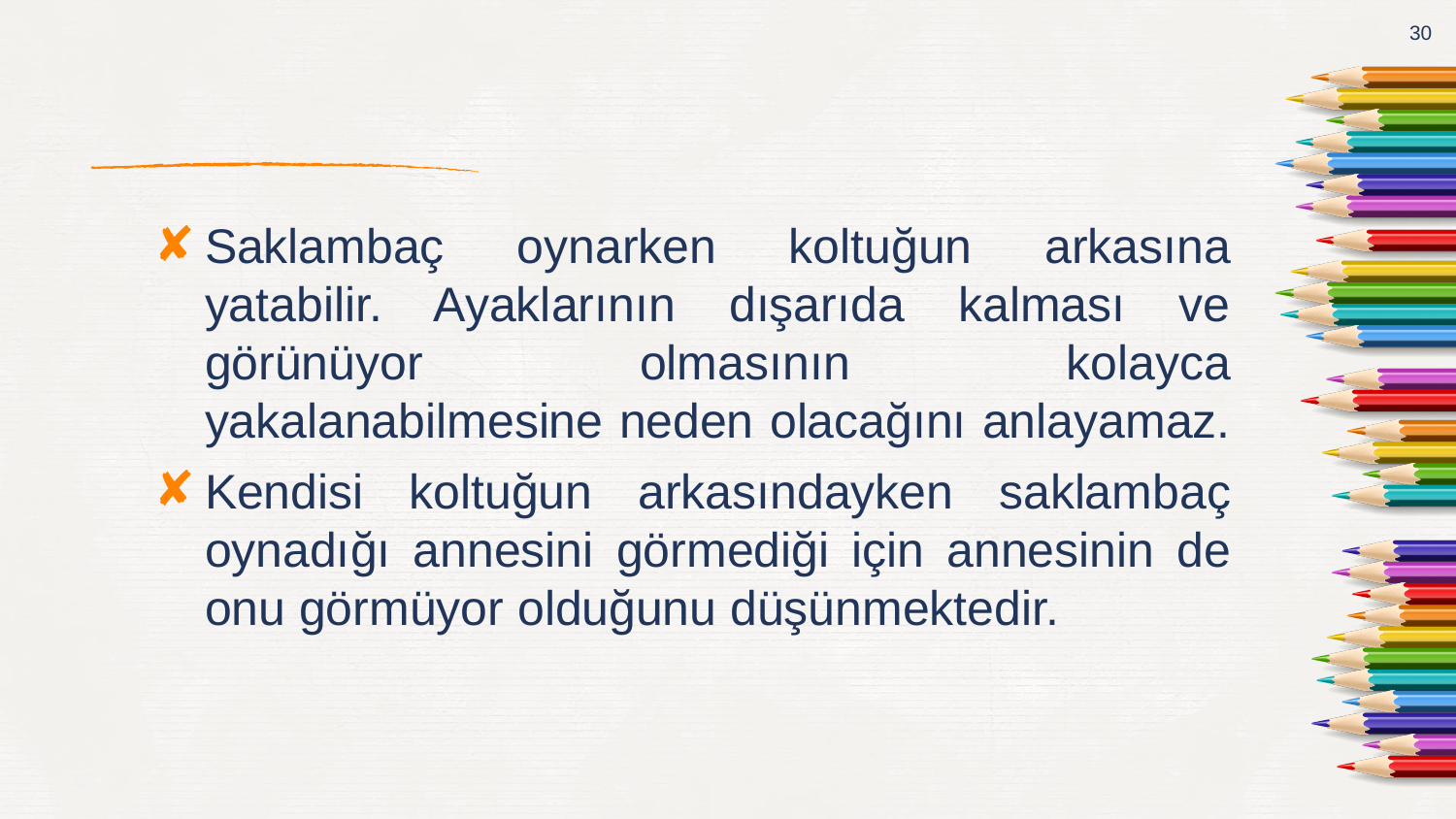

30
#
Saklambaç oynarken koltuğun arkasına yatabilir. Ayaklarının dışarıda kalması ve görünüyor olmasının kolayca yakalanabilmesine neden olacağını anlayamaz.
Kendisi koltuğun arkasındayken saklambaç oynadığı annesini görmediği için annesinin de onu görmüyor olduğunu düşünmektedir.